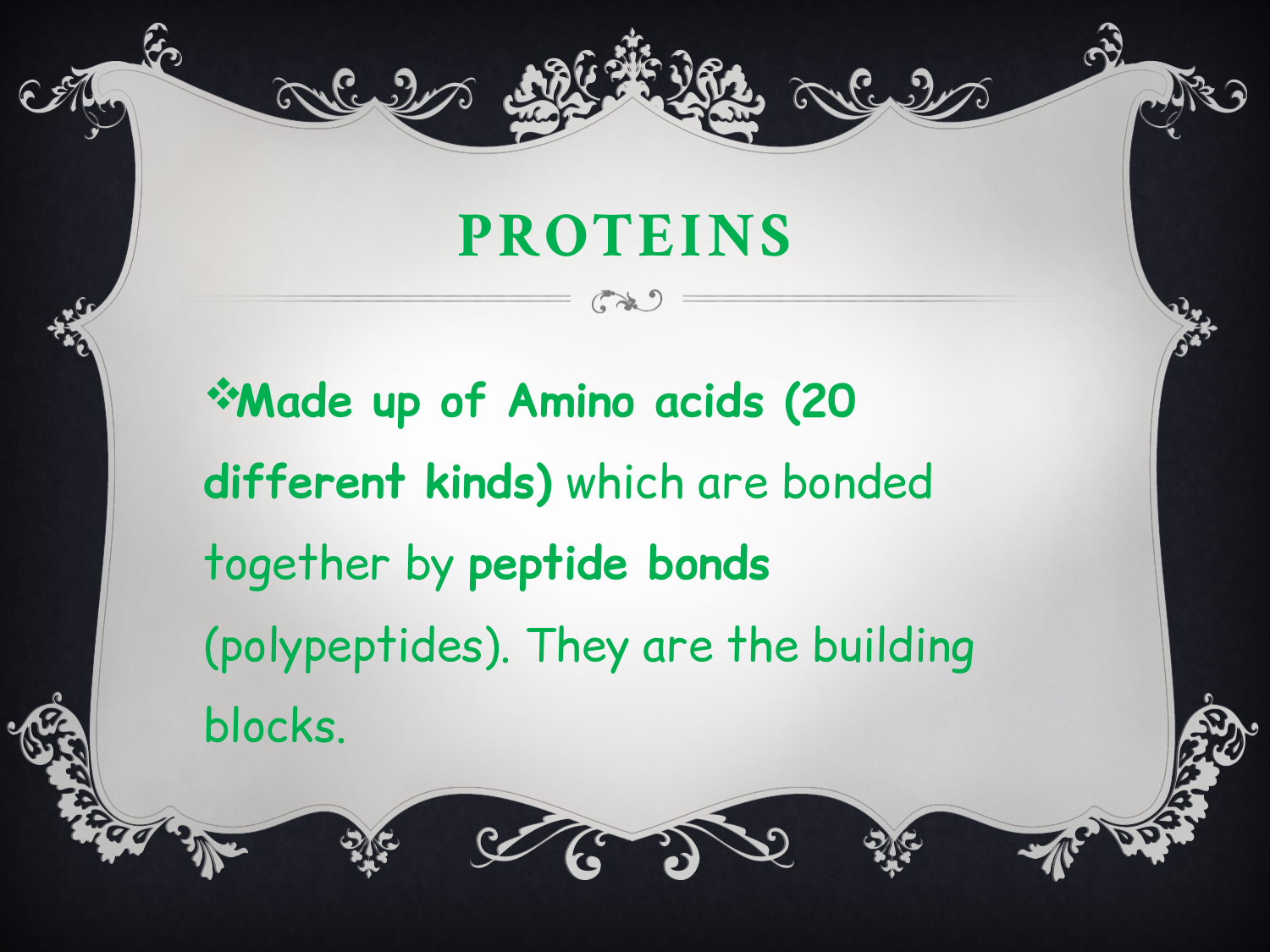

# Proteins
Made up of Amino acids (20 different kinds) which are bonded together by peptide bonds (polypeptides). They are the building blocks.